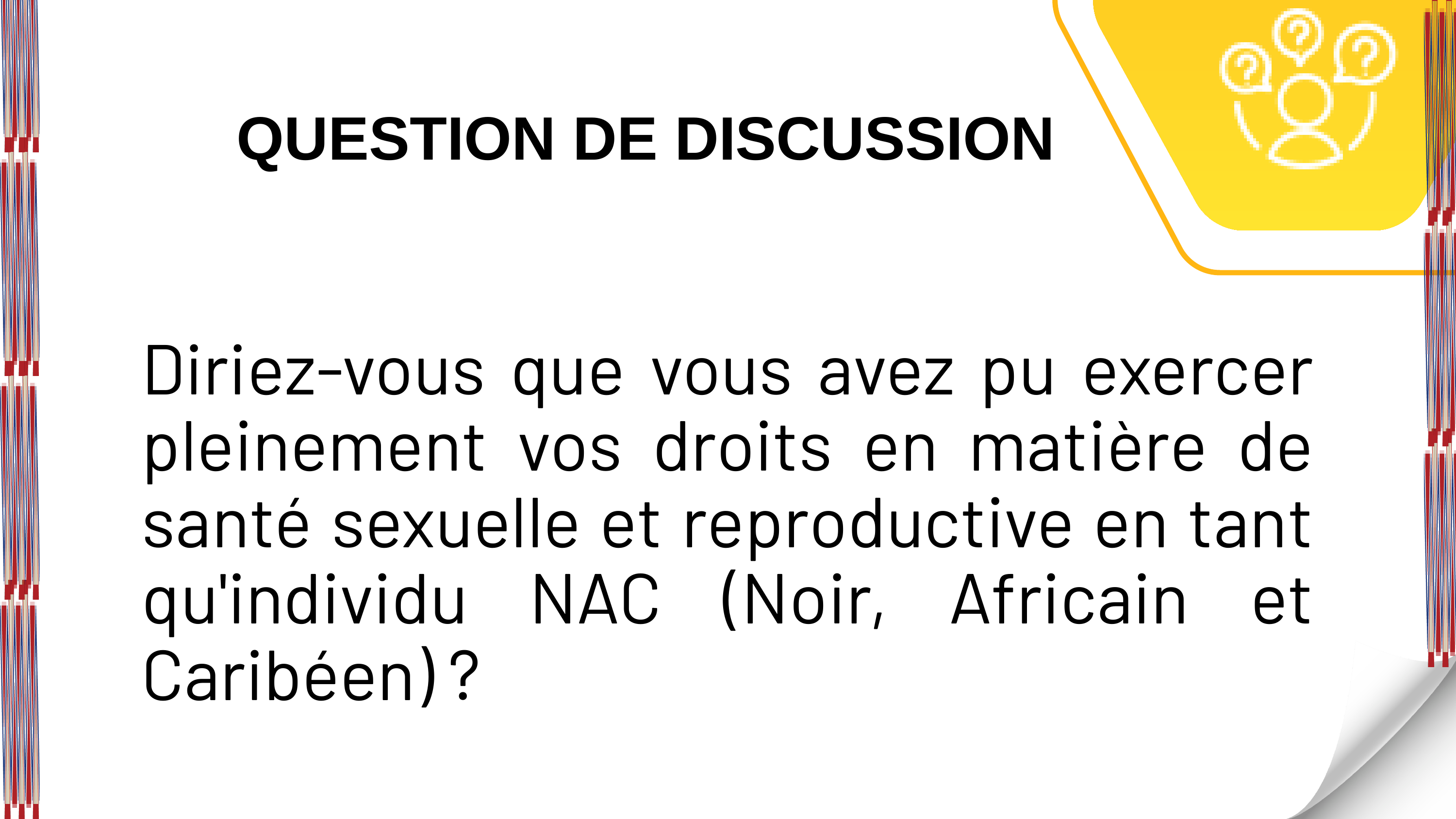

QUESTION DE DISCUSSION

Diriez-vous que vous avez pu exercer pleinement vos droits en matière de santé sexuelle et reproductive en tant qu'individu NAC (Noir, Africain et Caribéen) ?